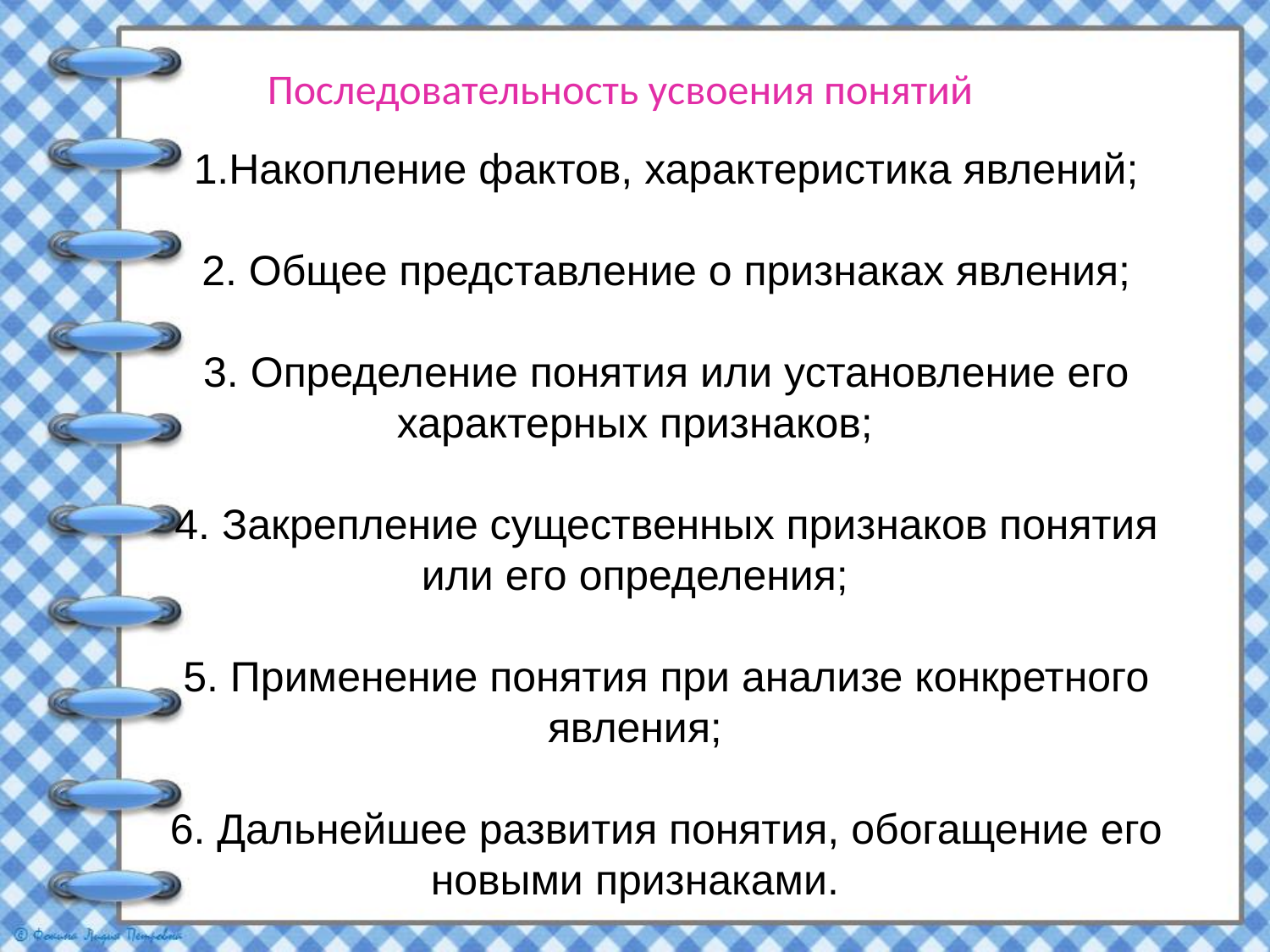

Последовательность усвоения понятий
Накопление фактов, характеристика явлений;

2. Общее представление о признаках явления;

3. Определение понятия или установление его характерных признаков;

4. Закрепление существенных признаков понятия или его определения;

5. Применение понятия при анализе конкретного явления;

6. Дальнейшее развития понятия, обогащение его новыми признаками.